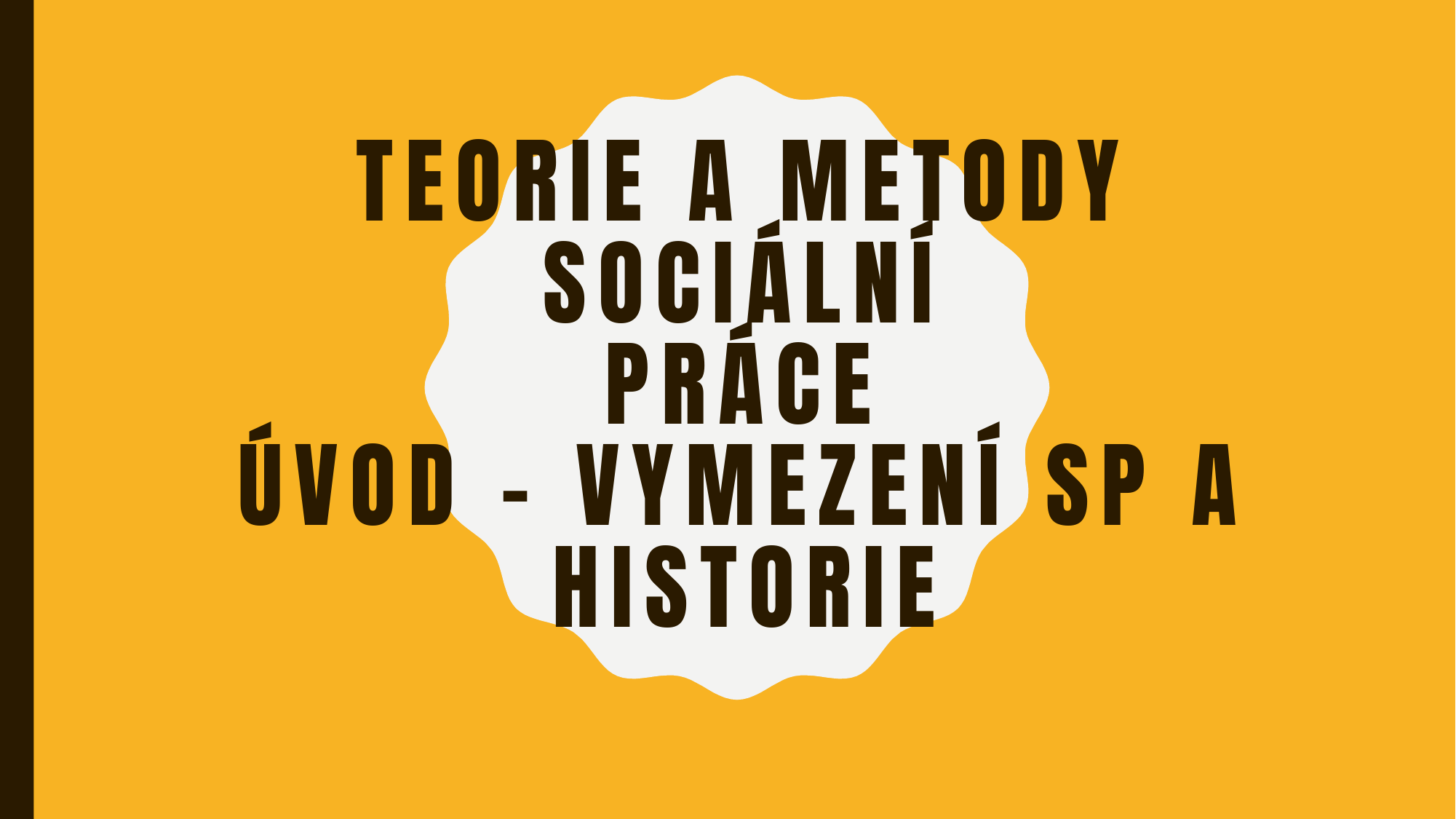

# Teorie a metody sociální práce Úvod – vymezení SP a historie